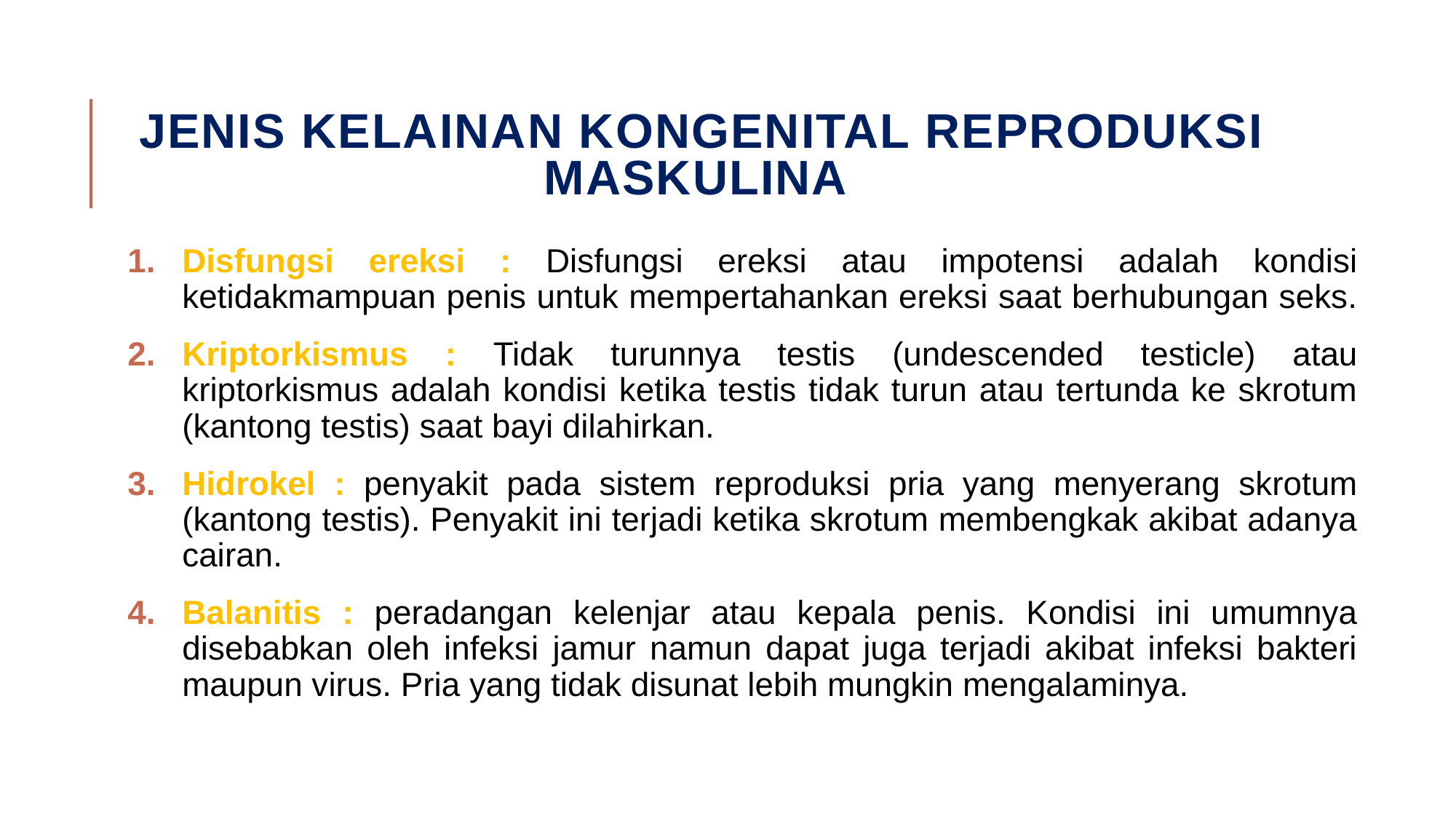

# jenis Kelainan kongenital Reproduksi maskulina
Disfungsi ereksi : Disfungsi ereksi atau impotensi adalah kondisi ketidakmampuan penis untuk mempertahankan ereksi saat berhubungan seks.
Kriptorkismus : Tidak turunnya testis (undescended testicle) atau kriptorkismus adalah kondisi ketika testis tidak turun atau tertunda ke skrotum (kantong testis) saat bayi dilahirkan.
Hidrokel : penyakit pada sistem reproduksi pria yang menyerang skrotum (kantong testis). Penyakit ini terjadi ketika skrotum membengkak akibat adanya cairan.
Balanitis : peradangan kelenjar atau kepala penis. Kondisi ini umumnya disebabkan oleh infeksi jamur namun dapat juga terjadi akibat infeksi bakteri maupun virus. Pria yang tidak disunat lebih mungkin mengalaminya.